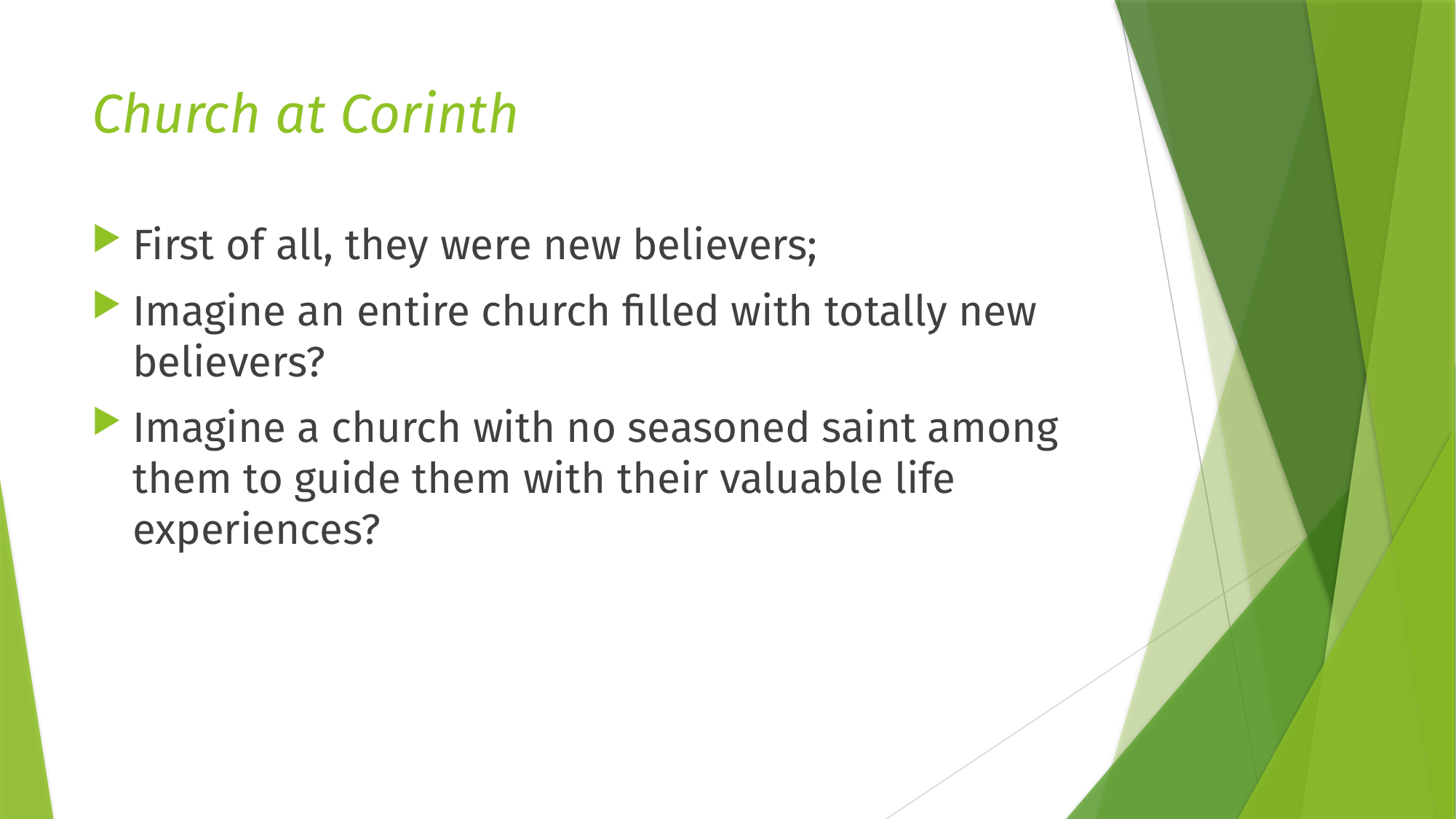

# Church at Corinth
First of all, they were new believers;
Imagine an entire church filled with totally new believers?
Imagine a church with no seasoned saint among them to guide them with their valuable life experiences?